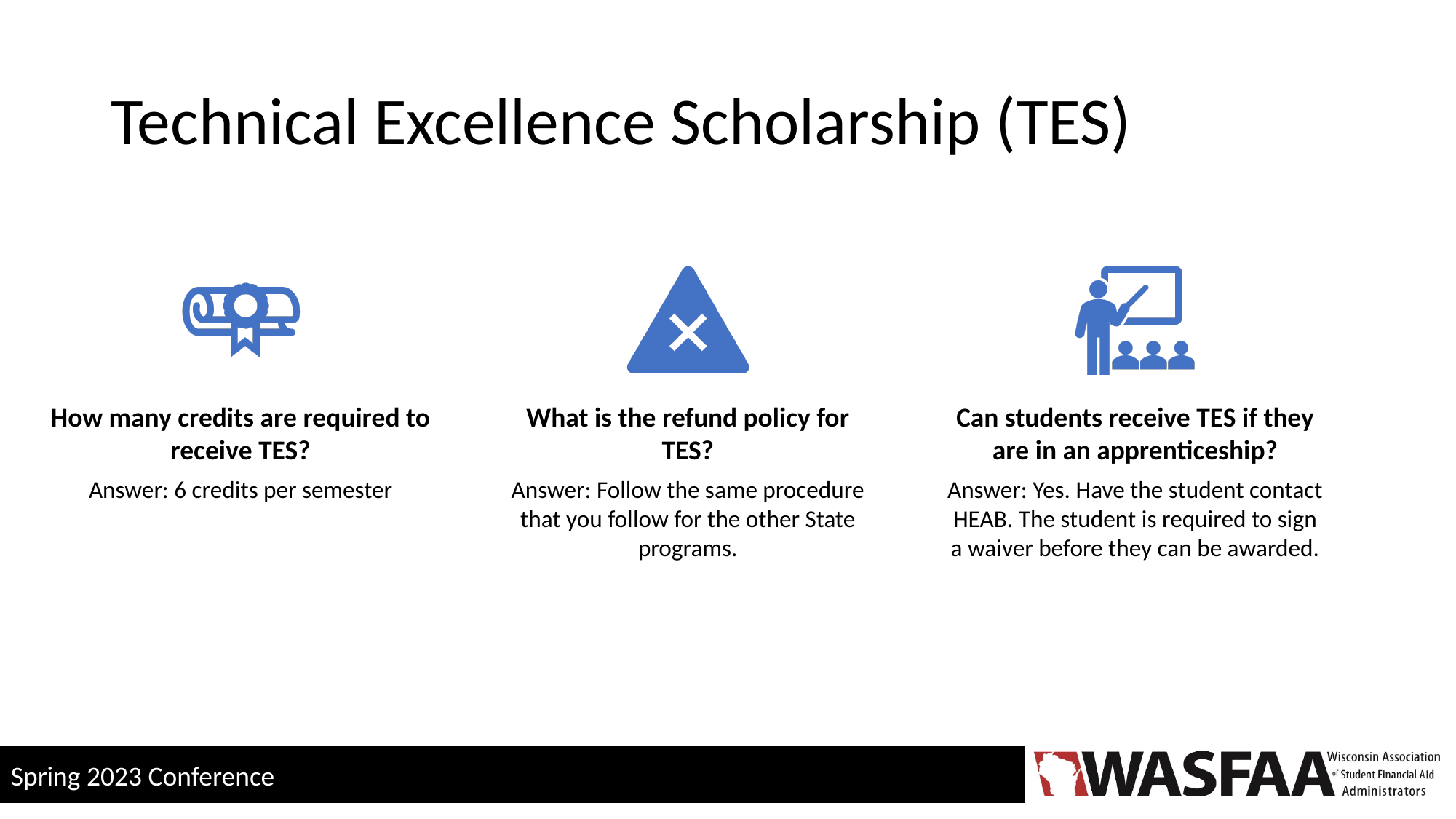

# Technical Excellence Scholarship (TES)
How many credits are required to receive TES?
Answer: 6 credits per semester
What is the refund policy for TES?
Answer: Follow the same procedure that you follow for the other State programs.
Can students receive TES if they are in an apprenticeship?
Answer: Yes. Have the student contact HEAB. The student is required to sign a waiver before they can be awarded.